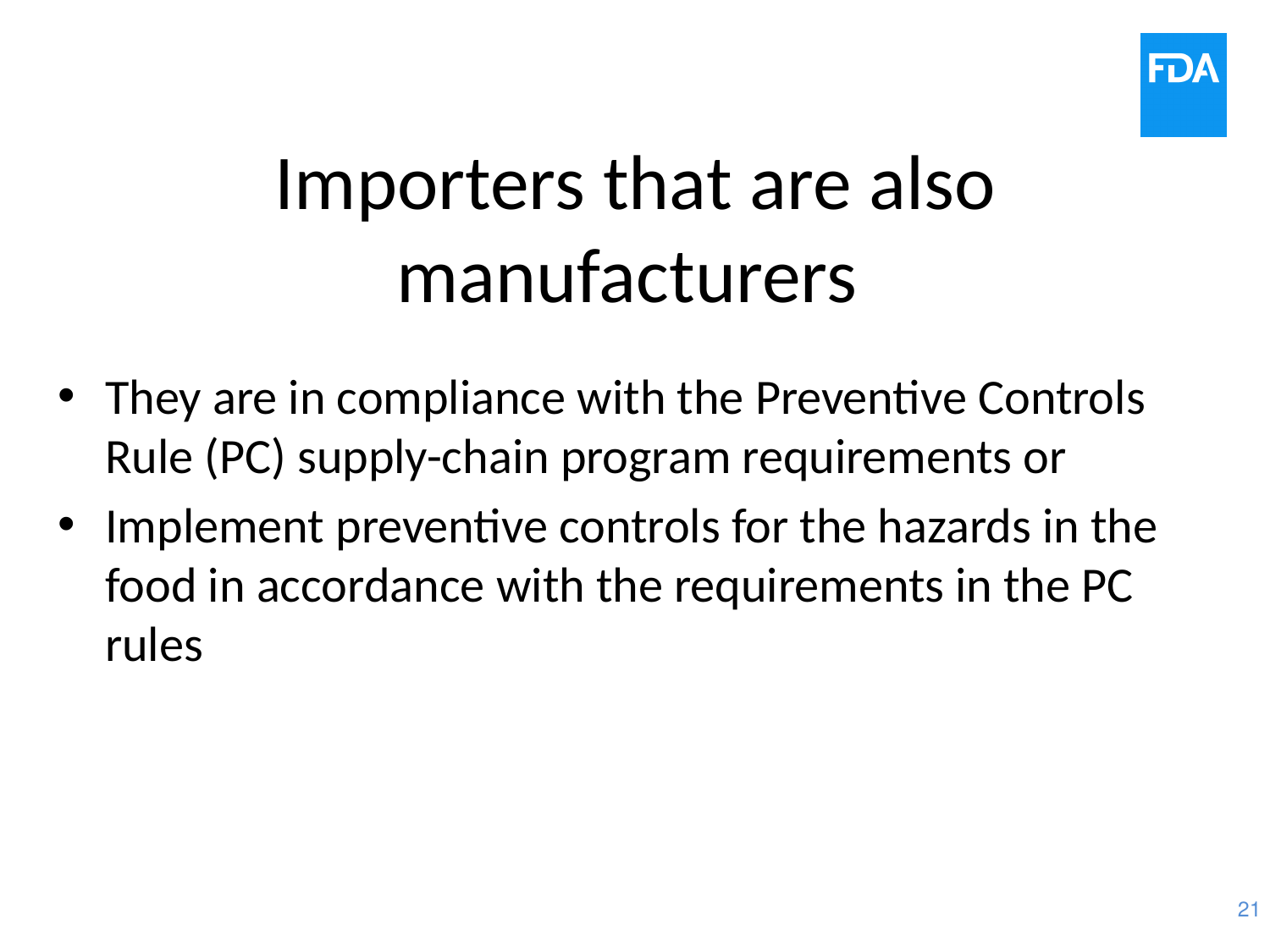

# Importers that are also manufacturers
They are in compliance with the Preventive Controls Rule (PC) supply-chain program requirements or
Implement preventive controls for the hazards in the food in accordance with the requirements in the PC rules